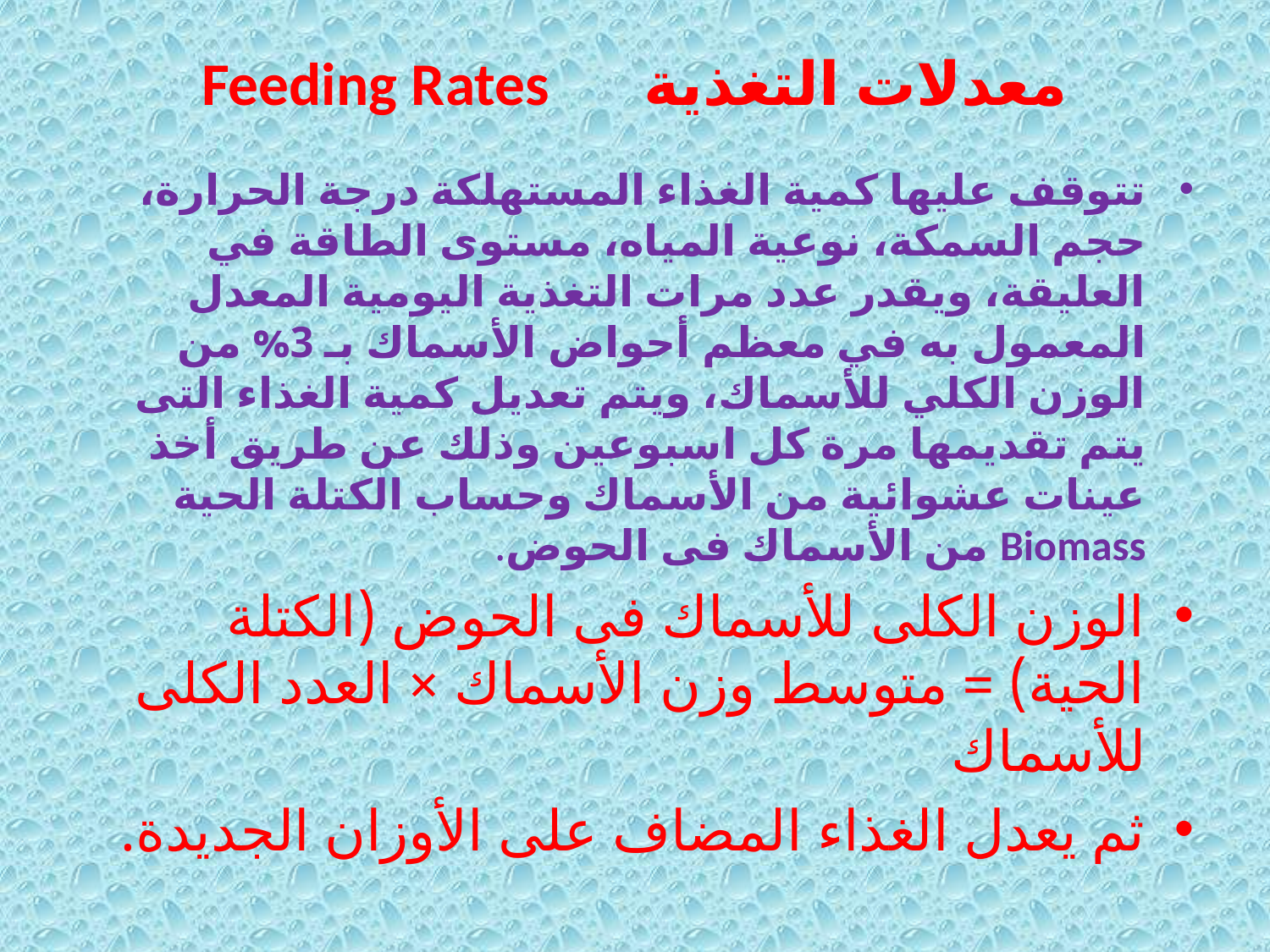

# معدلات التغذية      Feeding Rates
تتوقف عليها كمية الغذاء المستهلكة درجة الحرارة، حجم السمكة، نوعية المياه، مستوى الطاقة في العليقة، ويقدر عدد مرات التغذية اليومية المعدل المعمول به في معظم أحواض الأسماك بـ 3% من الوزن الكلي للأسماك، ويتم تعديل كمية الغذاء التى يتم تقديمها مرة كل اسبوعين وذلك عن طريق أخذ عينات عشوائية من الأسماك وحساب الكتلة الحية Biomass من الأسماك فى الحوض.
الوزن الكلى للأسماك فى الحوض (الكتلة الحية) = متوسط وزن الأسماك × العدد الكلى للأسماك
ثم يعدل الغذاء المضاف على الأوزان الجديدة.